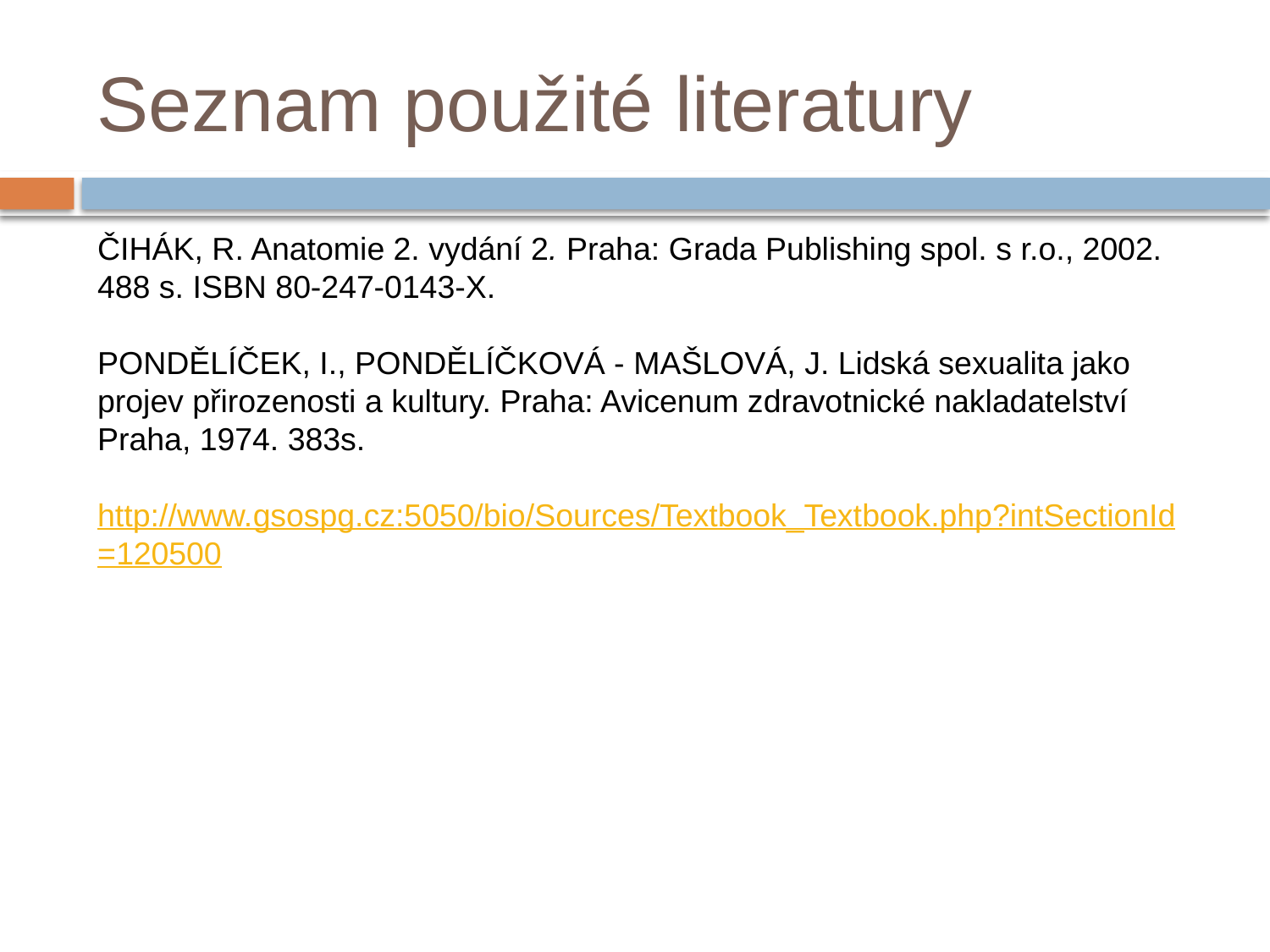

# Seznam použité literatury
ČIHÁK, R. Anatomie 2. vydání 2. Praha: Grada Publishing spol. s r.o., 2002. 488 s. ISBN 80-247-0143-X.

PONDĚLÍČEK, I., PONDĚLÍČKOVÁ - MAŠLOVÁ, J. Lidská sexualita jako projev přirozenosti a kultury. Praha: Avicenum zdravotnické nakladatelství Praha, 1974. 383s.

http://www.gsospg.cz:5050/bio/Sources/Textbook_Textbook.php?intSectionId=120500